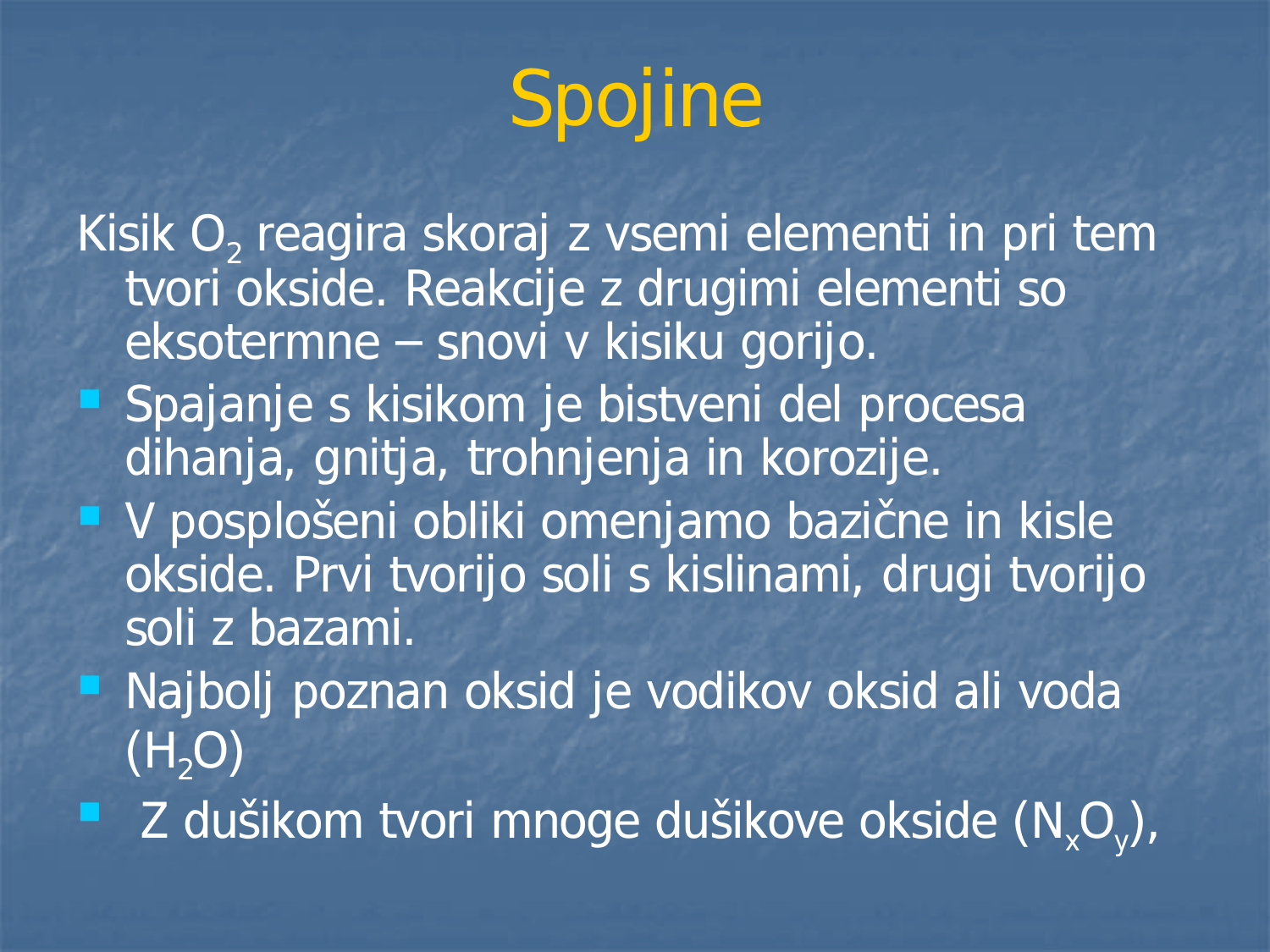

# Spojine
Kisik O2 reagira skoraj z vsemi elementi in pri tem tvori okside. Reakcije z drugimi elementi so eksotermne – snovi v kisiku gorijo.
Spajanje s kisikom je bistveni del procesa dihanja, gnitja, trohnjenja in korozije.
V posplošeni obliki omenjamo bazične in kisle okside. Prvi tvorijo soli s kislinami, drugi tvorijo soli z bazami.
Najbolj poznan oksid je vodikov oksid ali voda (H2O)
 Z dušikom tvori mnoge dušikove okside (NxOy),